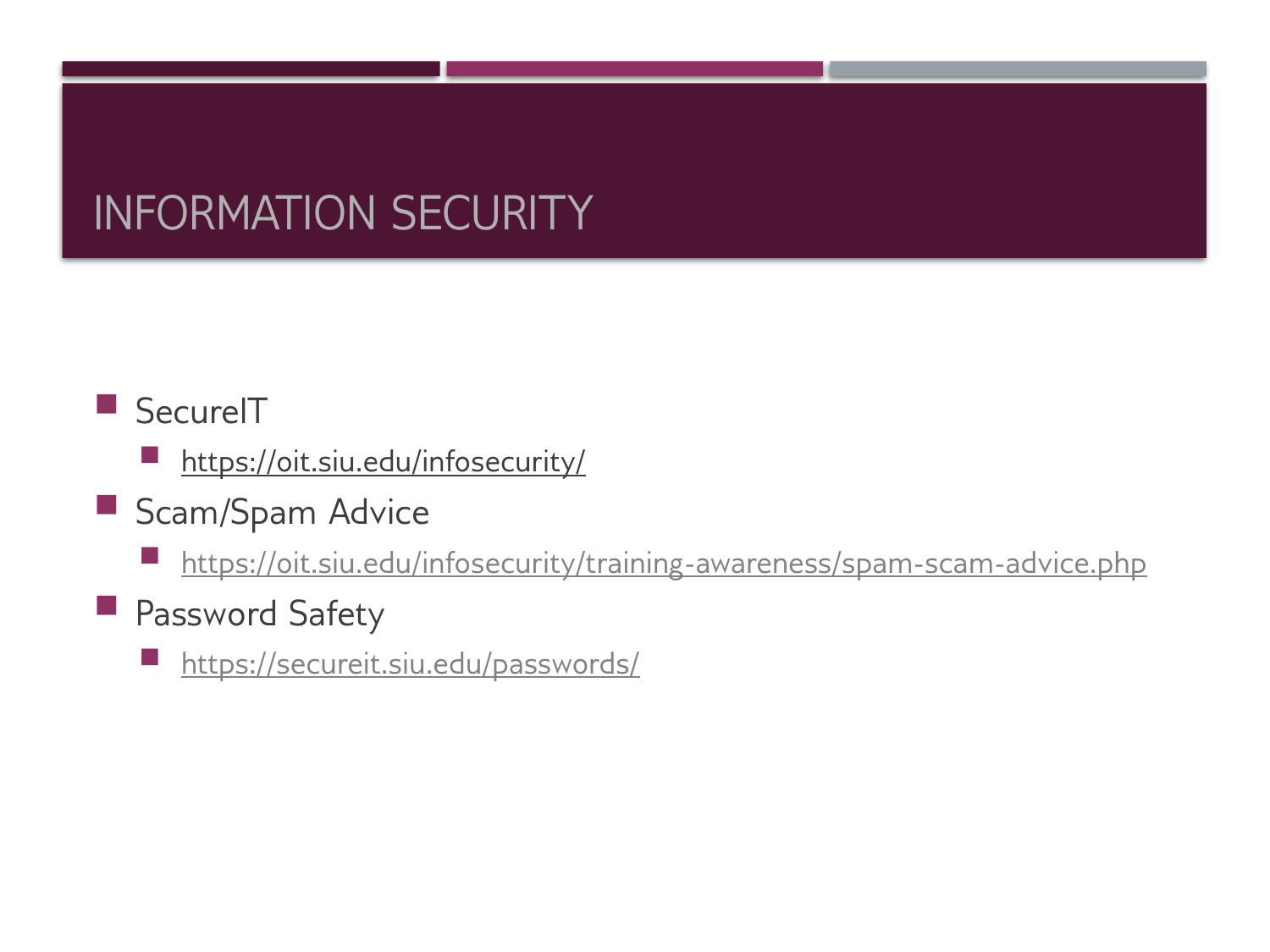

# Information Security
SecureIT
https://oit.siu.edu/infosecurity/
Scam/Spam Advice
https://oit.siu.edu/infosecurity/training-awareness/spam-scam-advice.php
Password Safety
https://secureit.siu.edu/passwords/